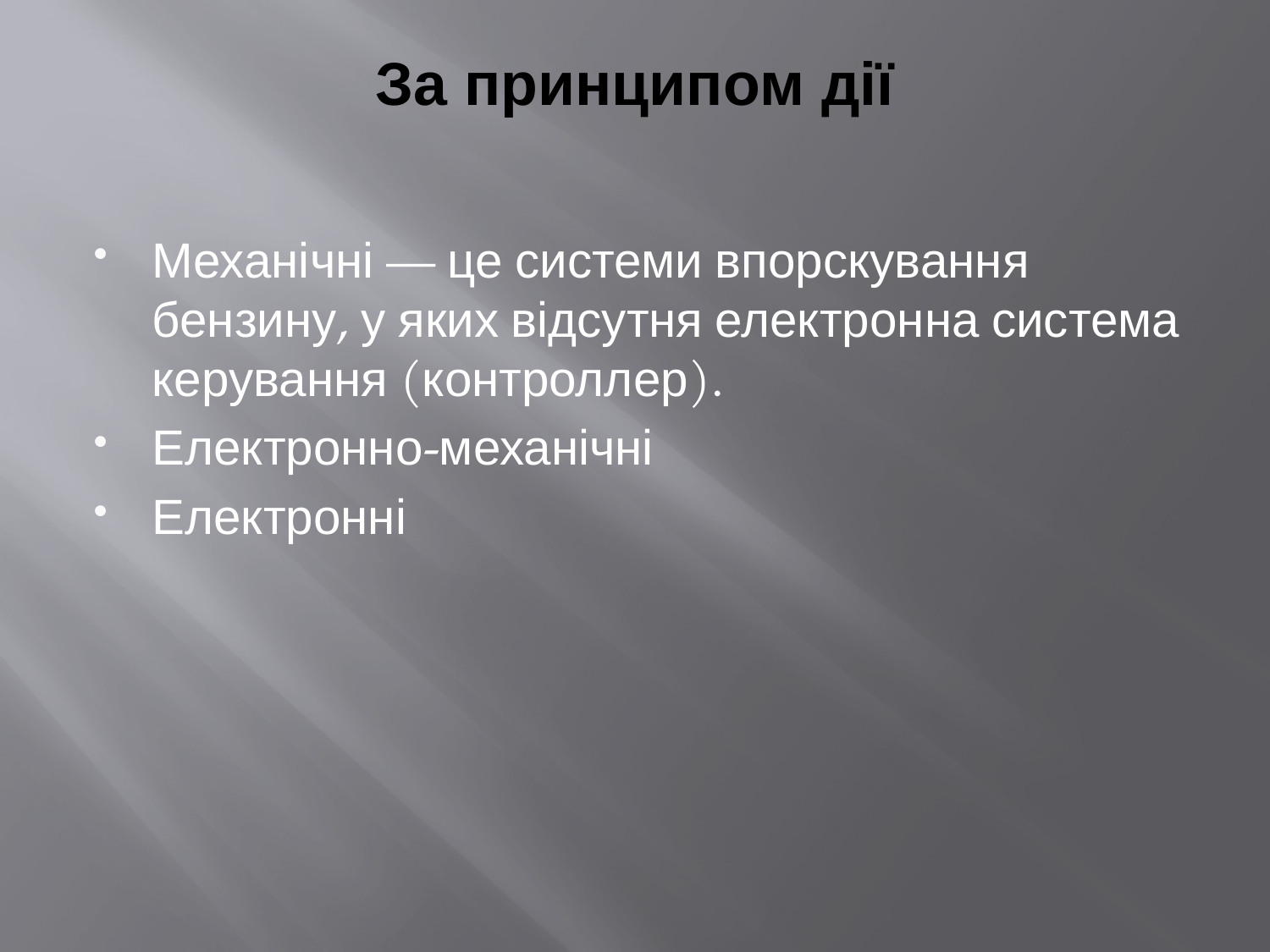

# За принципом дії
Механічні — це системи впорскування бензину, у яких відсутня електронна система керування (контроллер).
Електронно-механічні
Електронні